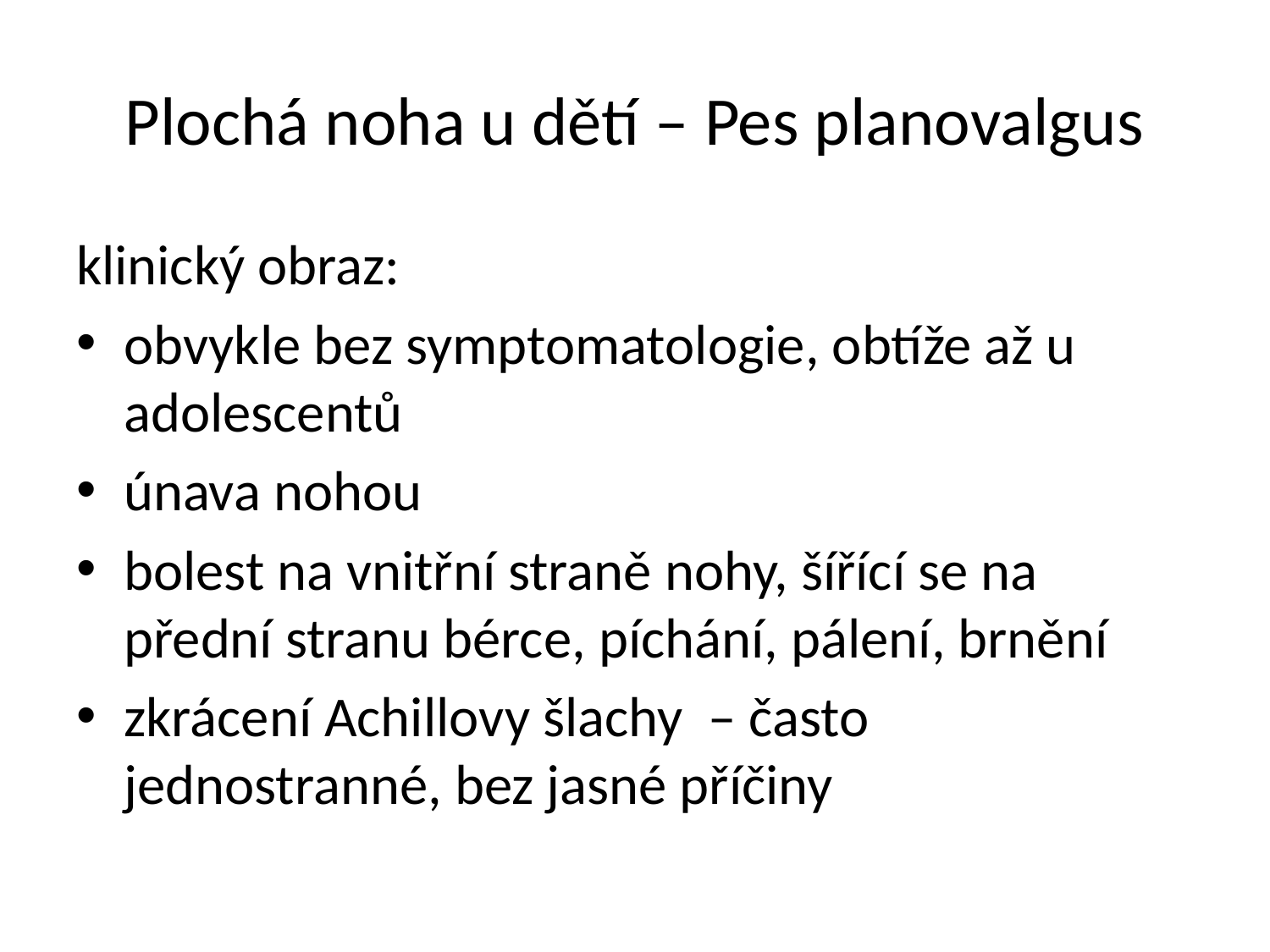

# Plochá noha u dětí – Pes planovalgus
klinický obraz:
obvykle bez symptomatologie, obtíže až u adolescentů
únava nohou
bolest na vnitřní straně nohy, šířící se na přední stranu bérce, píchání, pálení, brnění
zkrácení Achillovy šlachy  – často jednostranné, bez jasné příčiny